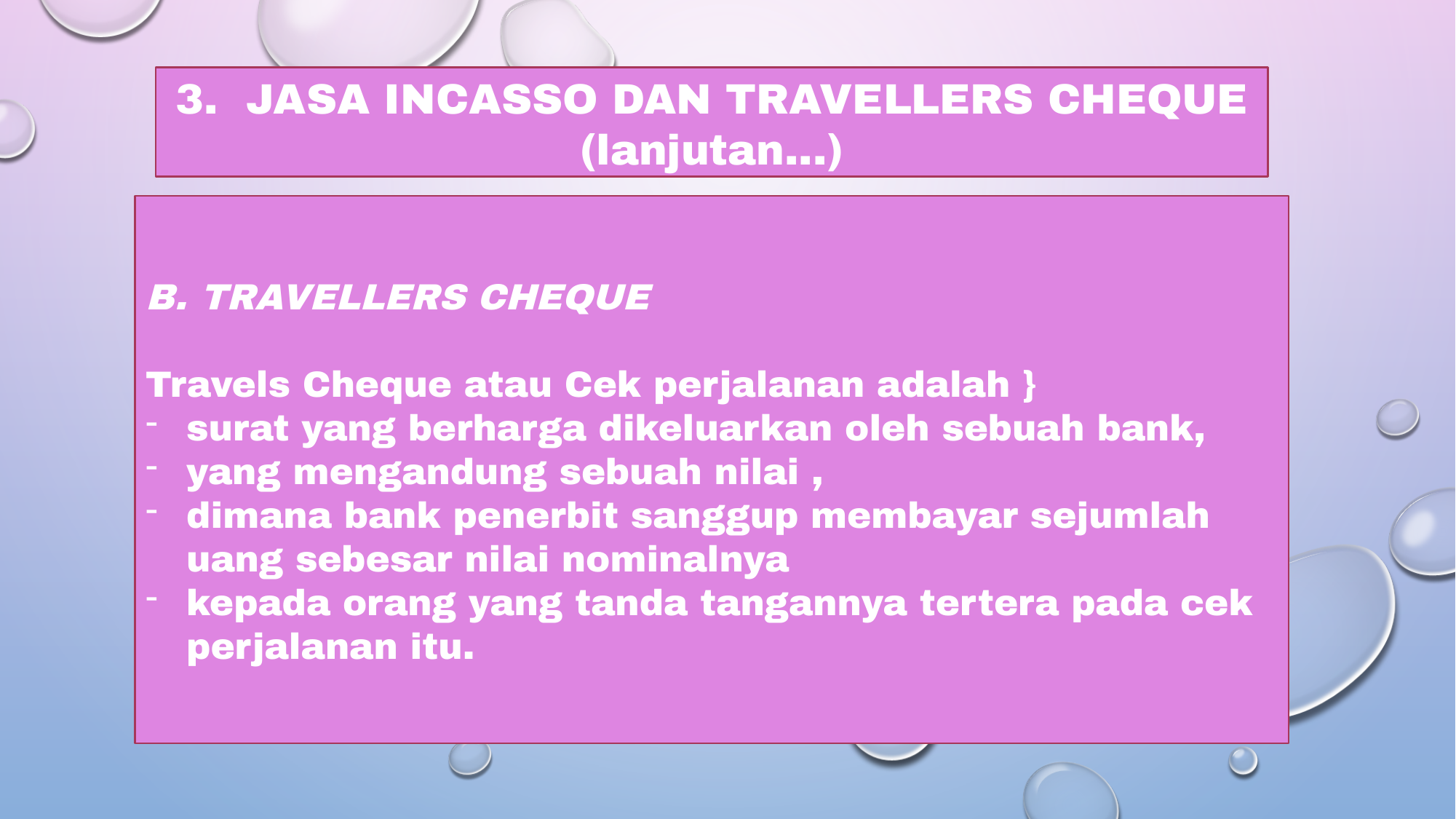

3.  JASA INCASSO DAN TRAVELLERS CHEQUE (lanjutan...)

TRAVELLERS CHEQUE

Travels Cheque atau Cek perjalanan adalah }
surat yang berharga dikeluarkan oleh sebuah bank,
yang mengandung sebuah nilai ,
dimana bank penerbit sanggup membayar sejumlah uang sebesar nilai nominalnya
kepada orang yang tanda tangannya tertera pada cek perjalanan itu.